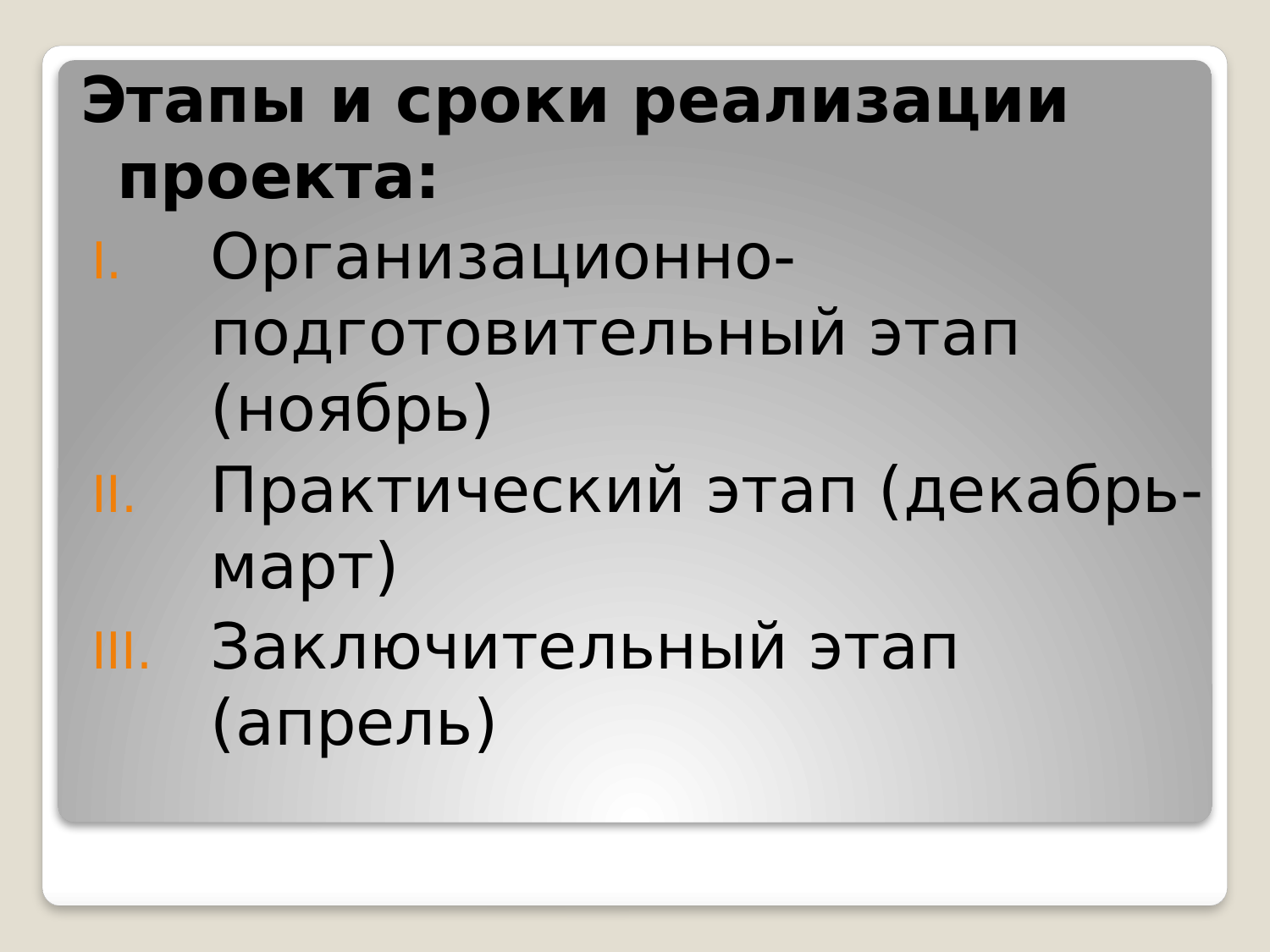

Этапы и сроки реализации проекта:
Организационно-подготовительный этап (ноябрь)
Практический этап (декабрь-март)
Заключительный этап (апрель)